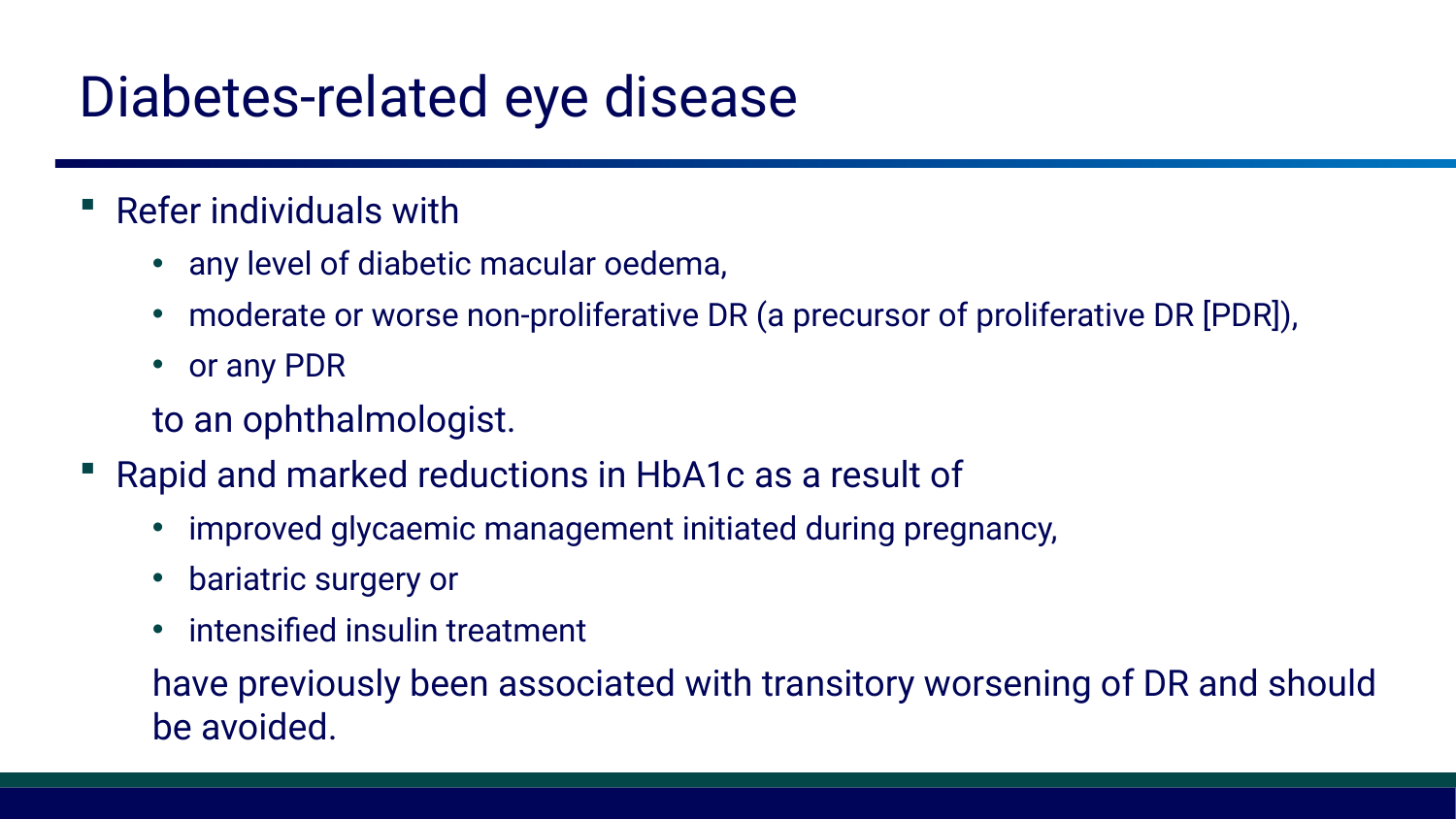

# Diabetes-related eye disease
Refer individuals with
any level of diabetic macular oedema,
moderate or worse non-proliferative DR (a precursor of proliferative DR [PDR]),
or any PDR
to an ophthalmologist.
Rapid and marked reductions in HbA1c as a result of
improved glycaemic management initiated during pregnancy,
bariatric surgery or
intensified insulin treatment
have previously been associated with transitory worsening of DR and should be avoided.